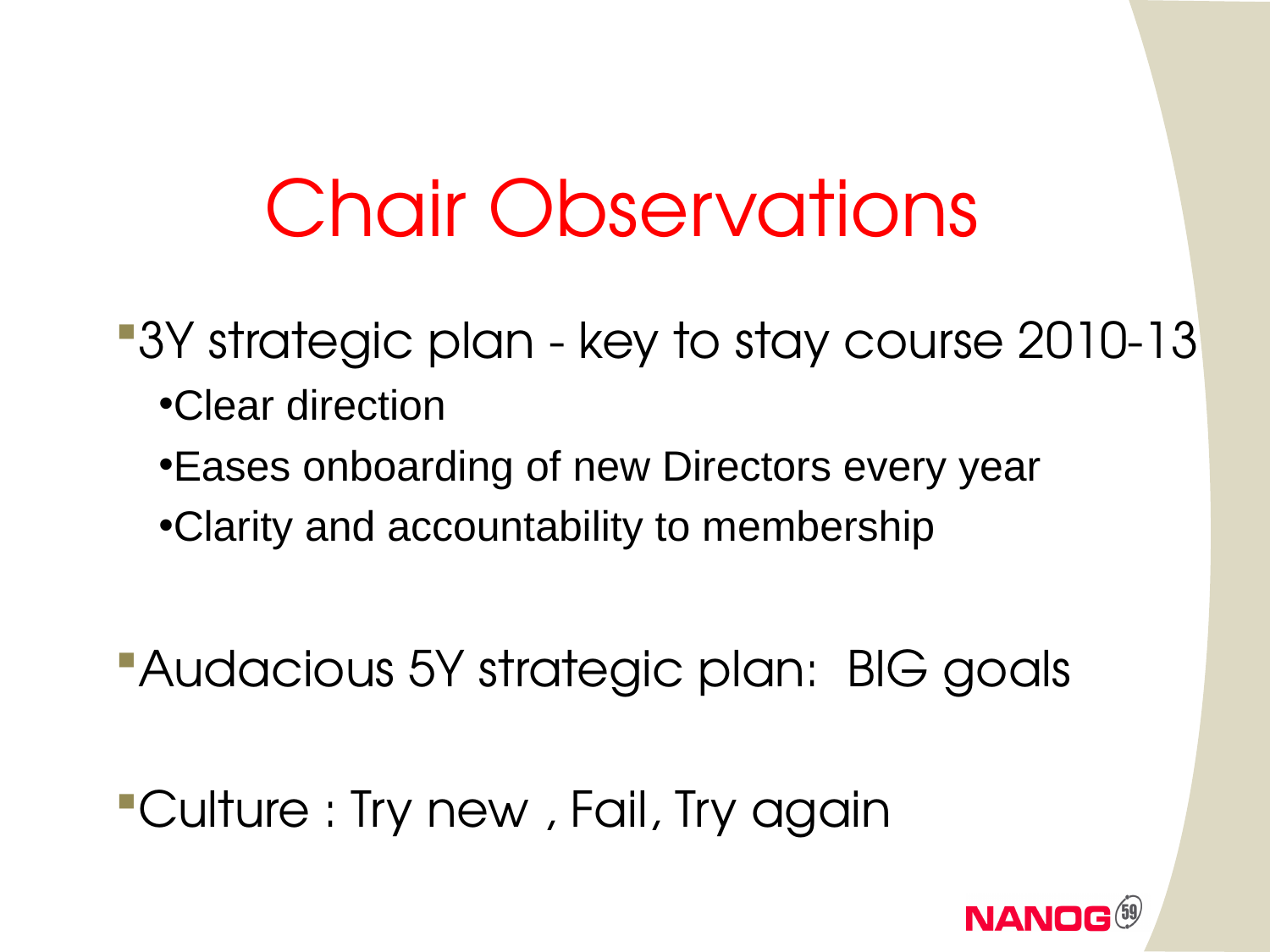

# Chair Observations
3Y strategic plan - key to stay course 2010-13
Clear direction
Eases onboarding of new Directors every year
Clarity and accountability to membership

Audacious 5Y strategic plan:  BIG goals

Culture : Try new , Fail, Try again